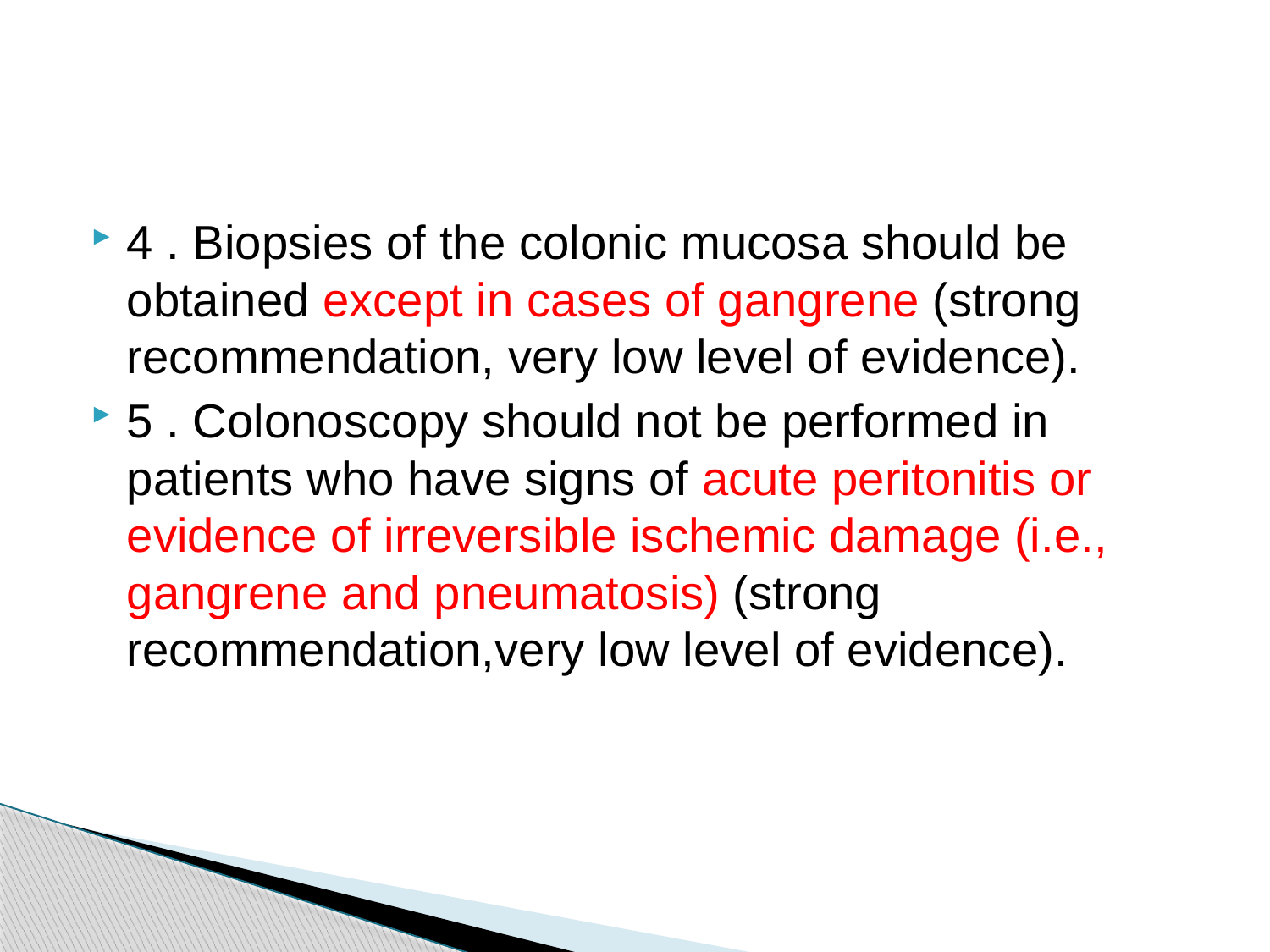

#
4 . Biopsies of the colonic mucosa should be obtained except in cases of gangrene (strong recommendation, very low level of evidence).
5 . Colonoscopy should not be performed in patients who have signs of acute peritonitis or evidence of irreversible ischemic damage (i.e., gangrene and pneumatosis) (strong recommendation,very low level of evidence).